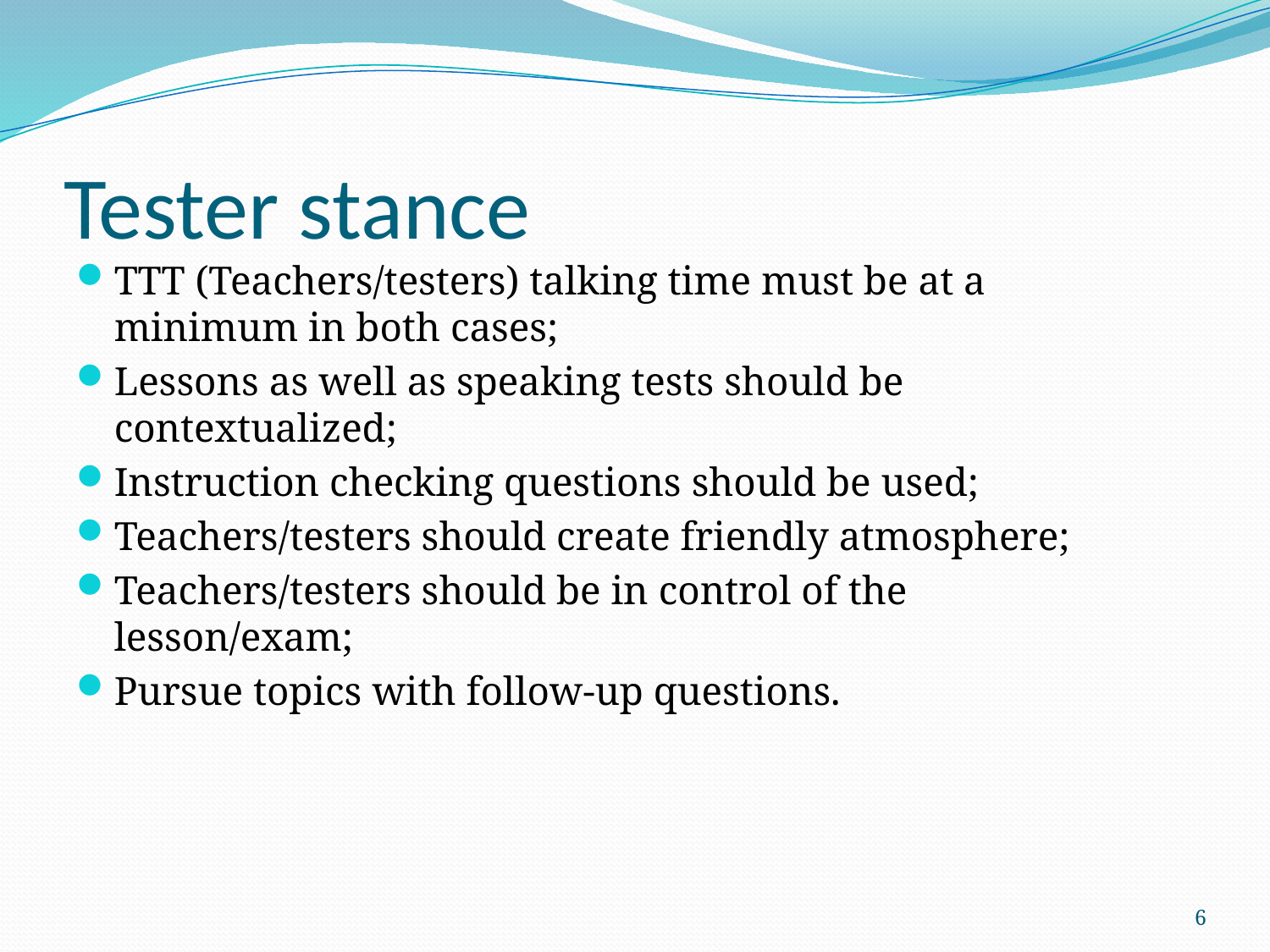

# Tester stance
TTT (Teachers/testers) talking time must be at a minimum in both cases;
Lessons as well as speaking tests should be contextualized;
Instruction checking questions should be used;
Teachers/testers should create friendly atmosphere;
Teachers/testers should be in control of the lesson/exam;
Pursue topics with follow-up questions.

6